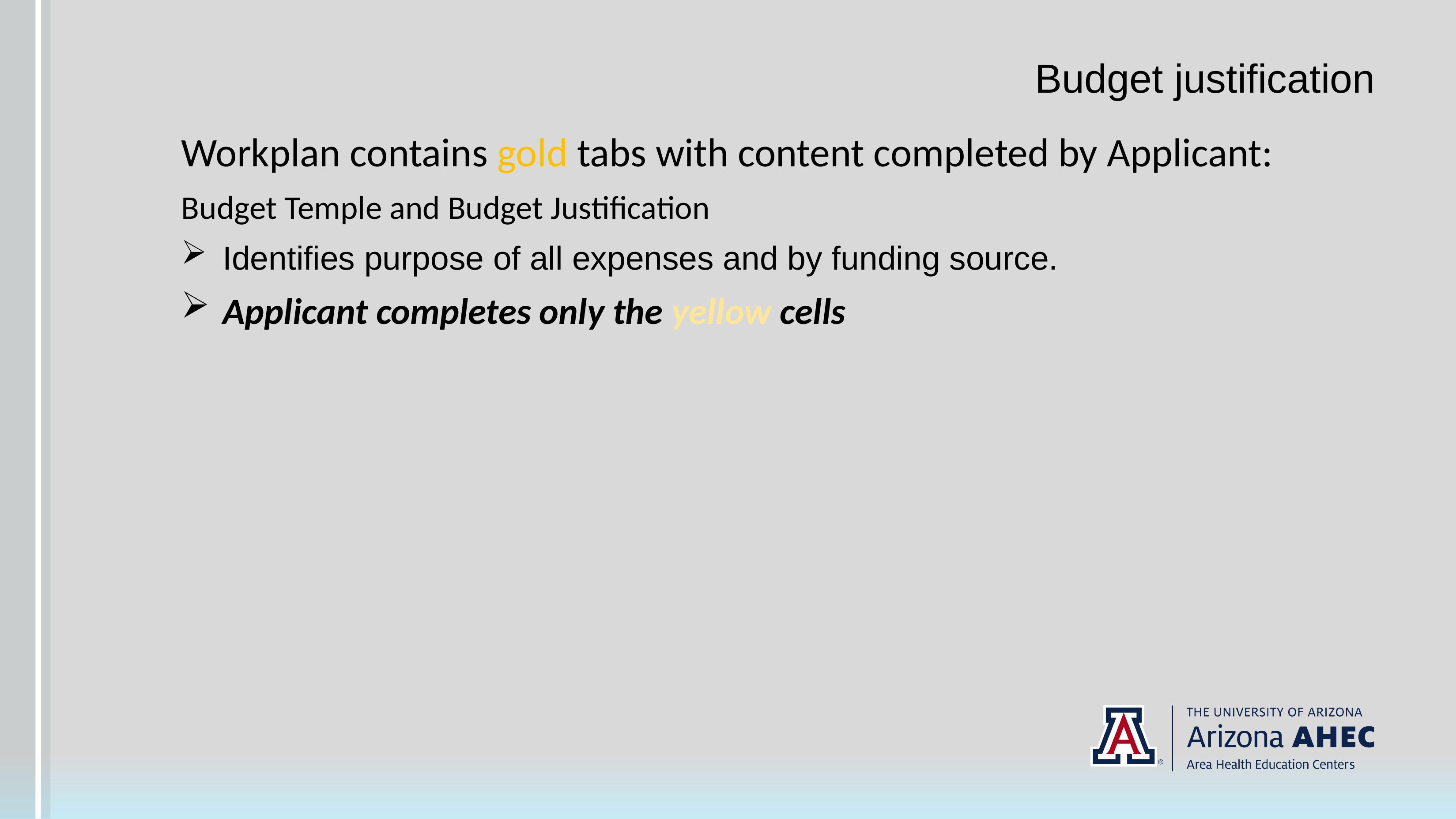

# Budget justification
Workplan contains gold tabs with content completed by Applicant:
Budget Temple and Budget Justification
Identifies purpose of all expenses and by funding source.
Applicant completes only the yellow cells